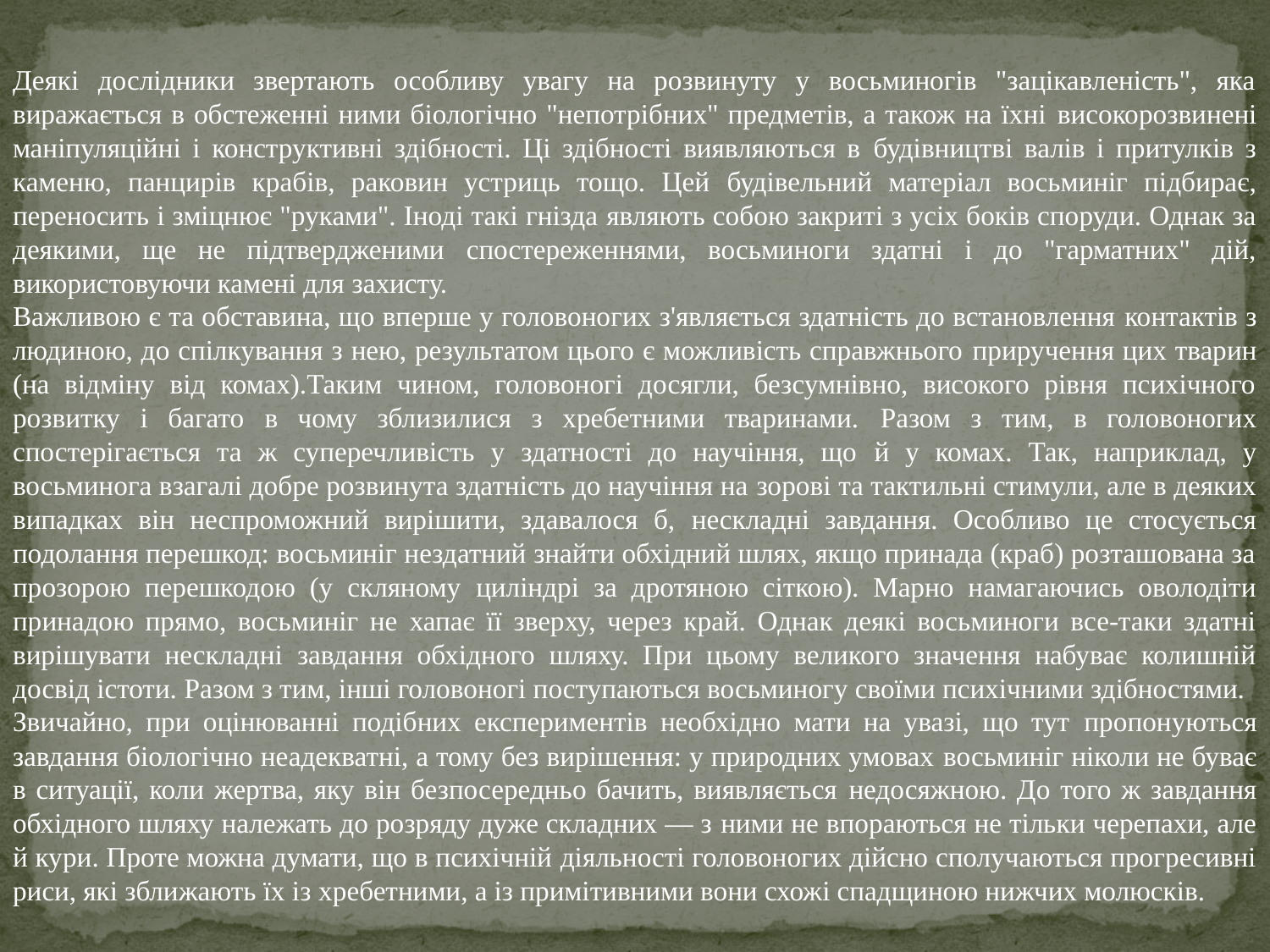

Деякі дослідники звертають особливу увагу на розвинуту у восьминогів "зацікавленість", яка виражається в обстеженні ними біологічно "непотрібних" предметів, а також на їхні високорозвинені маніпуляційні і конструктивні здібності. Ці здібності виявляються в будівництві валів і притулків з каменю, панцирів крабів, раковин устриць тощо. Цей будівельний матеріал восьминіг підбирає, переносить і зміцнює "руками". Іноді такі гнізда являють собою закриті з усіх боків споруди. Однак за деякими, ще не підтвердженими спостереженнями, восьминоги здатні і до "гарматних" дій, використовуючи камені для захисту.
Важливою є та обставина, що вперше у головоногих з'являється здатність до встановлення контактів з людиною, до спілкування з нею, результатом цього є можливість справжнього приручення цих тварин (на відміну від комах).Таким чином, головоногі досягли, безсумнівно, високого рівня психічного розвитку і багато в чому зблизилися з хребетними тваринами. Разом з тим, в головоногих спостерігається та ж суперечливість у здатності до научіння, що й у комах. Так, наприклад, у восьминога взагалі добре розвинута здатність до научіння на зорові та тактильні стимули, але в деяких випадках він неспроможний вирішити, здавалося б, нескладні завдання. Особливо це стосується подолання перешкод: восьминіг нездатний знайти обхідний шлях, якщо принада (краб) розташована за прозорою перешкодою (у скляному циліндрі за дротяною сіткою). Марно намагаючись оволодіти принадою прямо, восьминіг не хапає її зверху, через край. Однак деякі восьминоги все-таки здатні вирішувати нескладні завдання обхідного шляху. При цьому великого значення набуває колишній досвід істоти. Разом з тим, інші головоногі поступаються восьминогу своїми психічними здібностями.
Звичайно, при оцінюванні подібних експериментів необхідно мати на увазі, що тут пропонуються завдання біологічно неадекватні, а тому без вирішення: у природних умовах восьминіг ніколи не буває в ситуації, коли жертва, яку він безпосередньо бачить, виявляється недосяжною. До того ж завдання обхідного шляху належать до розряду дуже складних — з ними не впораються не тільки черепахи, але й кури. Проте можна думати, що в психічній діяльності головоногих дійсно сполучаються прогресивні риси, які зближають їх із хребетними, а із примітивними вони схожі спадщиною нижчих молюсків.